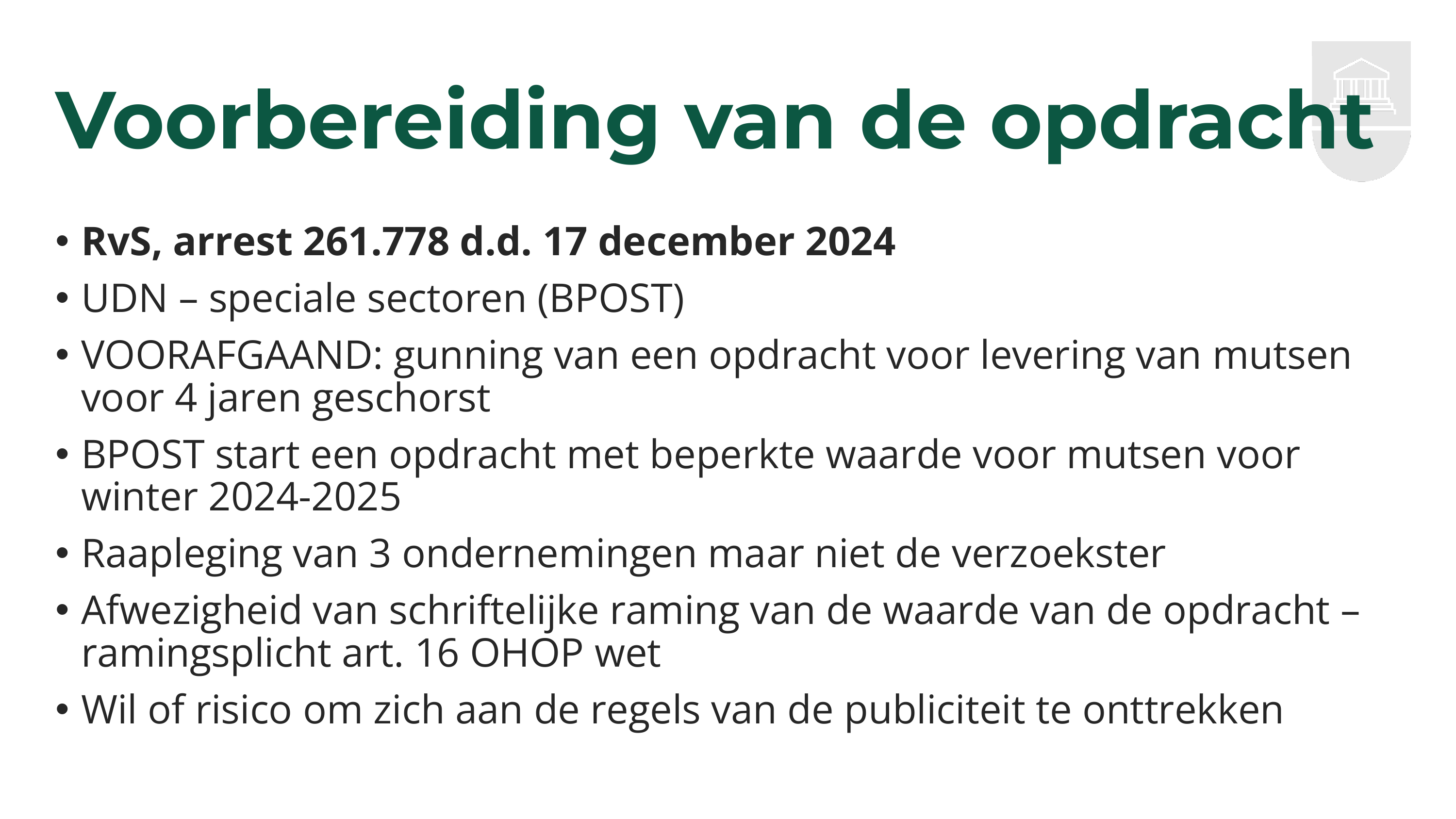

# Voorbereiding van de opdracht
RvS, arrest 261.778 d.d. 17 december 2024
UDN – speciale sectoren (BPOST)
VOORAFGAAND: gunning van een opdracht voor levering van mutsen voor 4 jaren geschorst
BPOST start een opdracht met beperkte waarde voor mutsen voor winter 2024-2025
Raapleging van 3 ondernemingen maar niet de verzoekster
Afwezigheid van schriftelijke raming van de waarde van de opdracht – ramingsplicht art. 16 OHOP wet
Wil of risico om zich aan de regels van de publiciteit te onttrekken